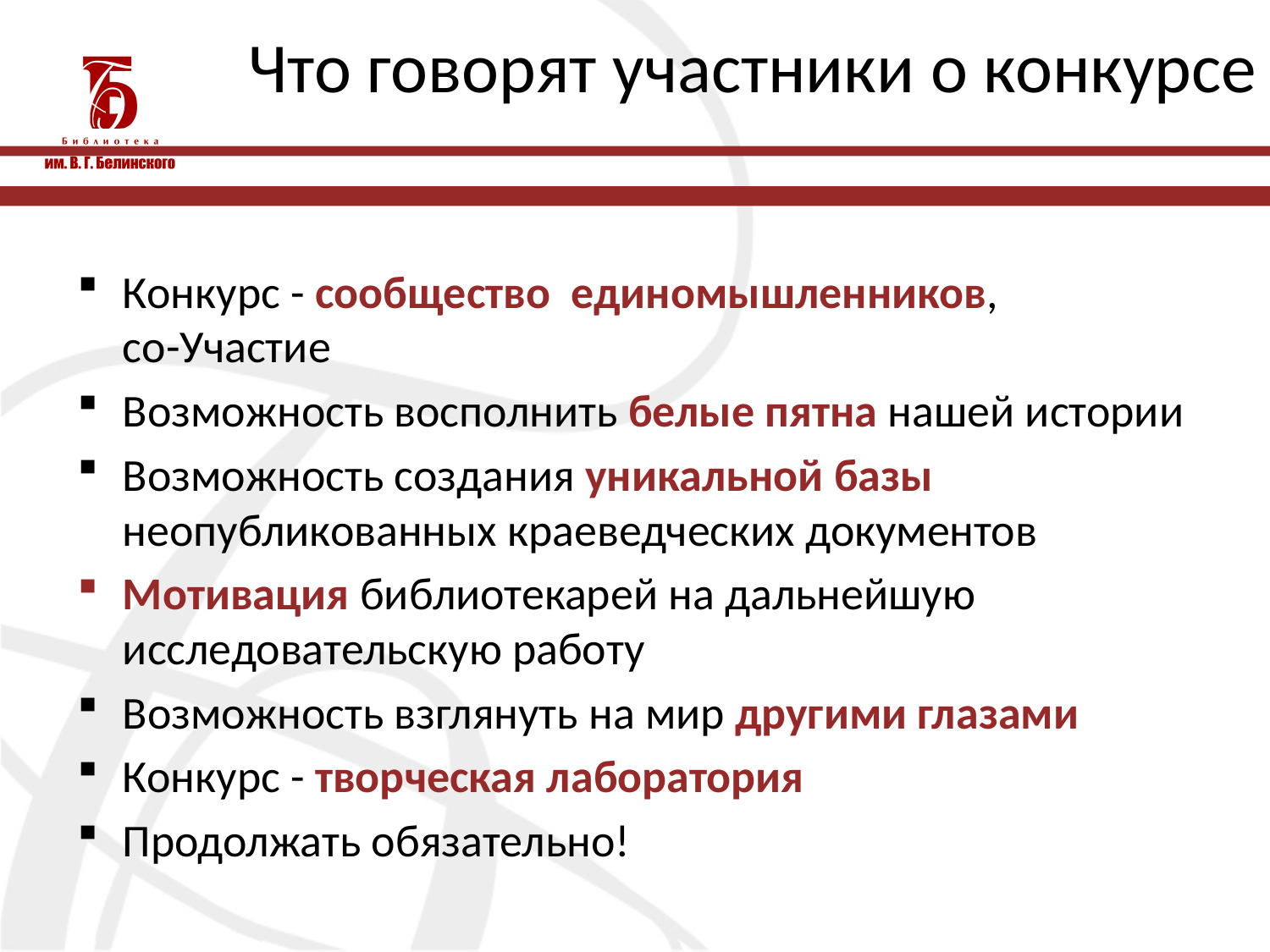

# Что говорят участники о конкурсе

Конкурс - сообщество  единомышленников,
со-Участие
Возможность восполнить белые пятна нашей истории
Возможность создания уникальной базы неопубликованных краеведческих документов
Мотивация библиотекарей на дальнейшую исследовательскую работу
Возможность взглянуть на мир другими глазами
Конкурс - творческая лаборатория
Продолжать обязательно!